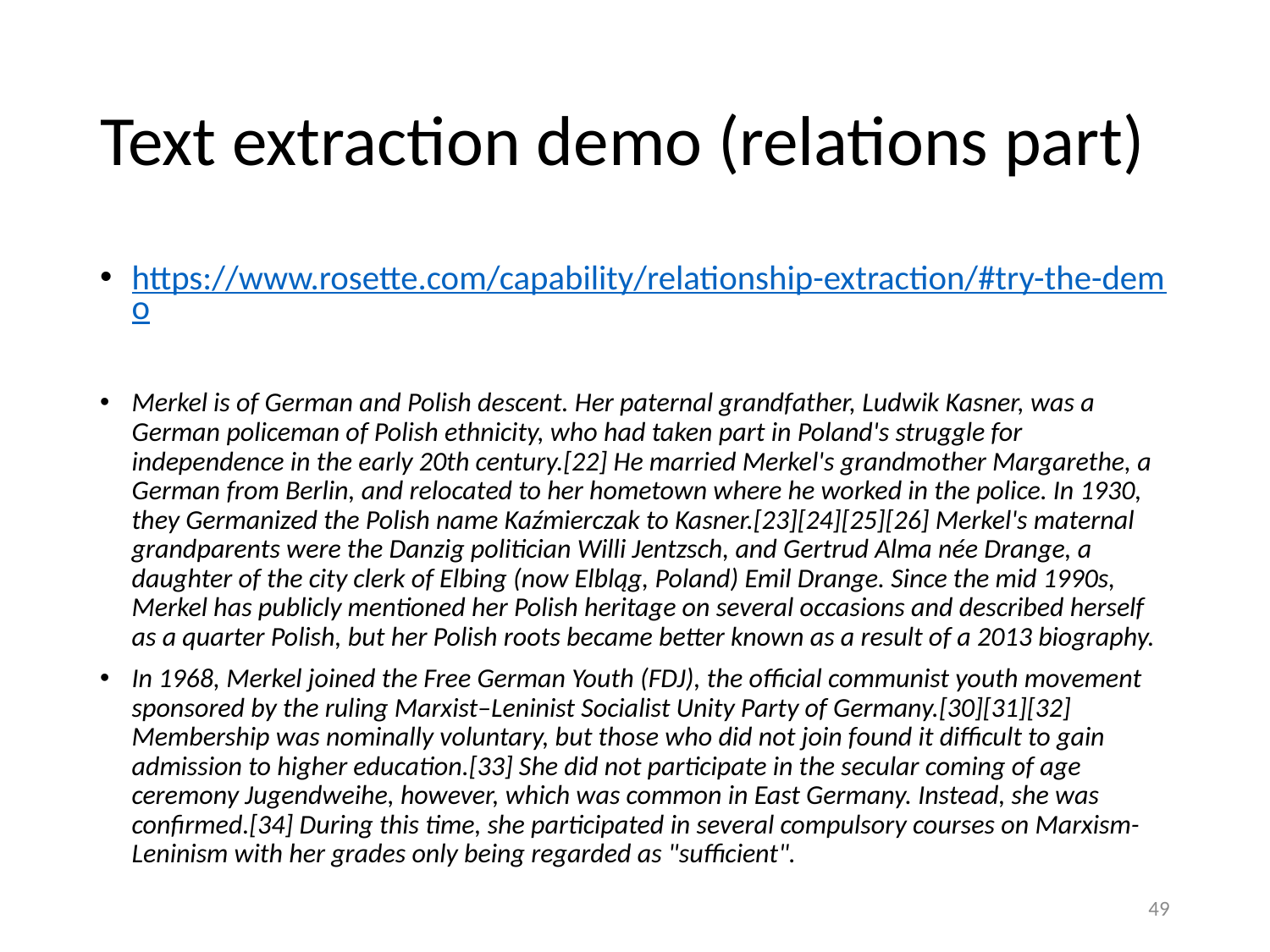

# Text extraction demo (relations part)
https://www.rosette.com/capability/relationship-extraction/#try-the-demo

Merkel is of German and Polish descent. Her paternal grandfather, Ludwik Kasner, was a German policeman of Polish ethnicity, who had taken part in Poland's struggle for independence in the early 20th century.[22] He married Merkel's grandmother Margarethe, a German from Berlin, and relocated to her hometown where he worked in the police. In 1930, they Germanized the Polish name Kaźmierczak to Kasner.[23][24][25][26] Merkel's maternal grandparents were the Danzig politician Willi Jentzsch, and Gertrud Alma née Drange, a daughter of the city clerk of Elbing (now Elbląg, Poland) Emil Drange. Since the mid 1990s, Merkel has publicly mentioned her Polish heritage on several occasions and described herself as a quarter Polish, but her Polish roots became better known as a result of a 2013 biography.
In 1968, Merkel joined the Free German Youth (FDJ), the official communist youth movement sponsored by the ruling Marxist–Leninist Socialist Unity Party of Germany.[30][31][32] Membership was nominally voluntary, but those who did not join found it difficult to gain admission to higher education.[33] She did not participate in the secular coming of age ceremony Jugendweihe, however, which was common in East Germany. Instead, she was confirmed.[34] During this time, she participated in several compulsory courses on Marxism-Leninism with her grades only being regarded as "sufficient".

49